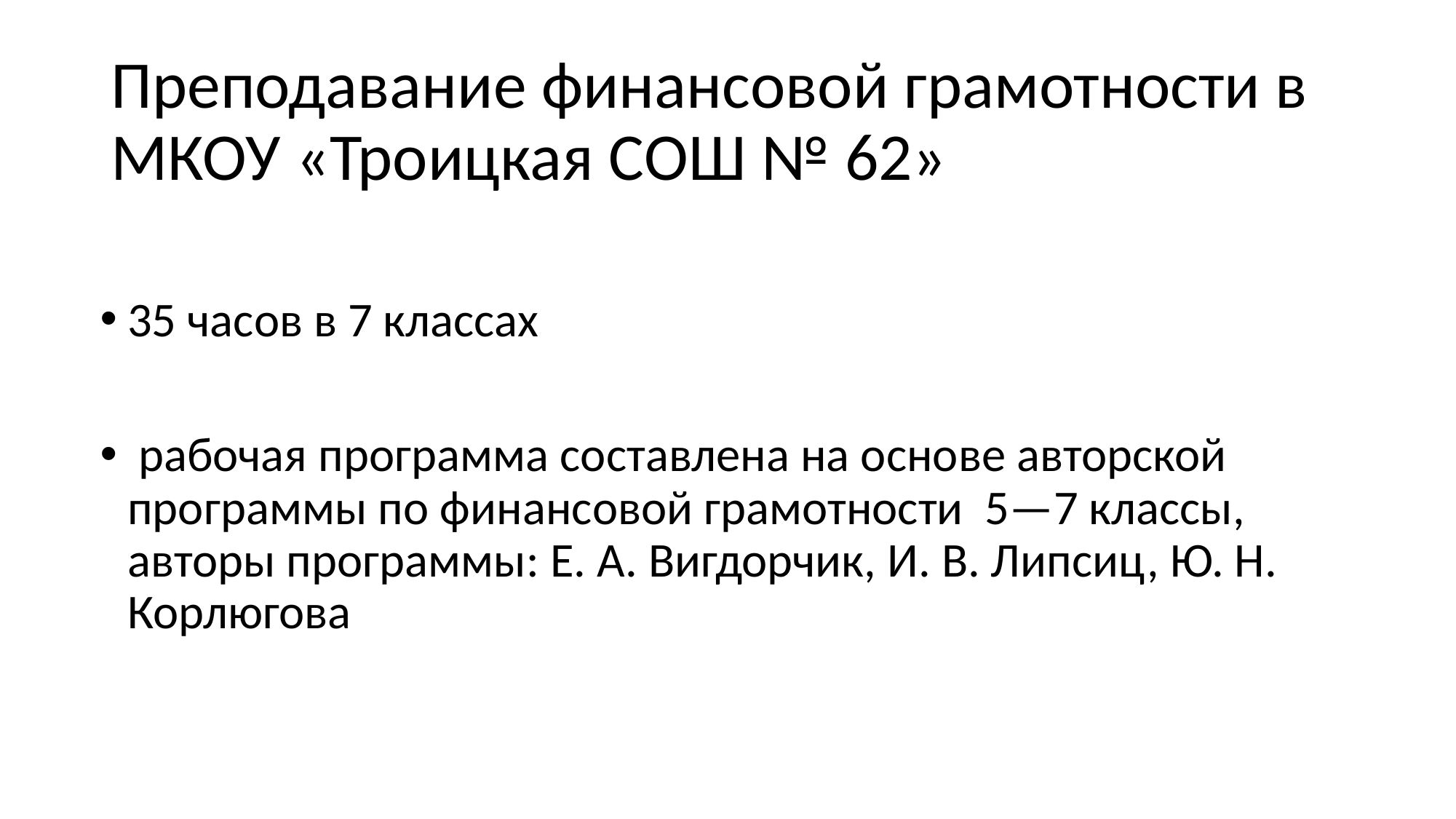

# Преподавание финансовой грамотности в МКОУ «Троицкая СОШ № 62»
35 часов в 7 классах

 рабочая программа составлена на основе авторской программы по финансовой грамотности  5—7 классы, авторы программы: Е. А. Вигдорчик, И. В. Липсиц, Ю. Н. Корлюгова